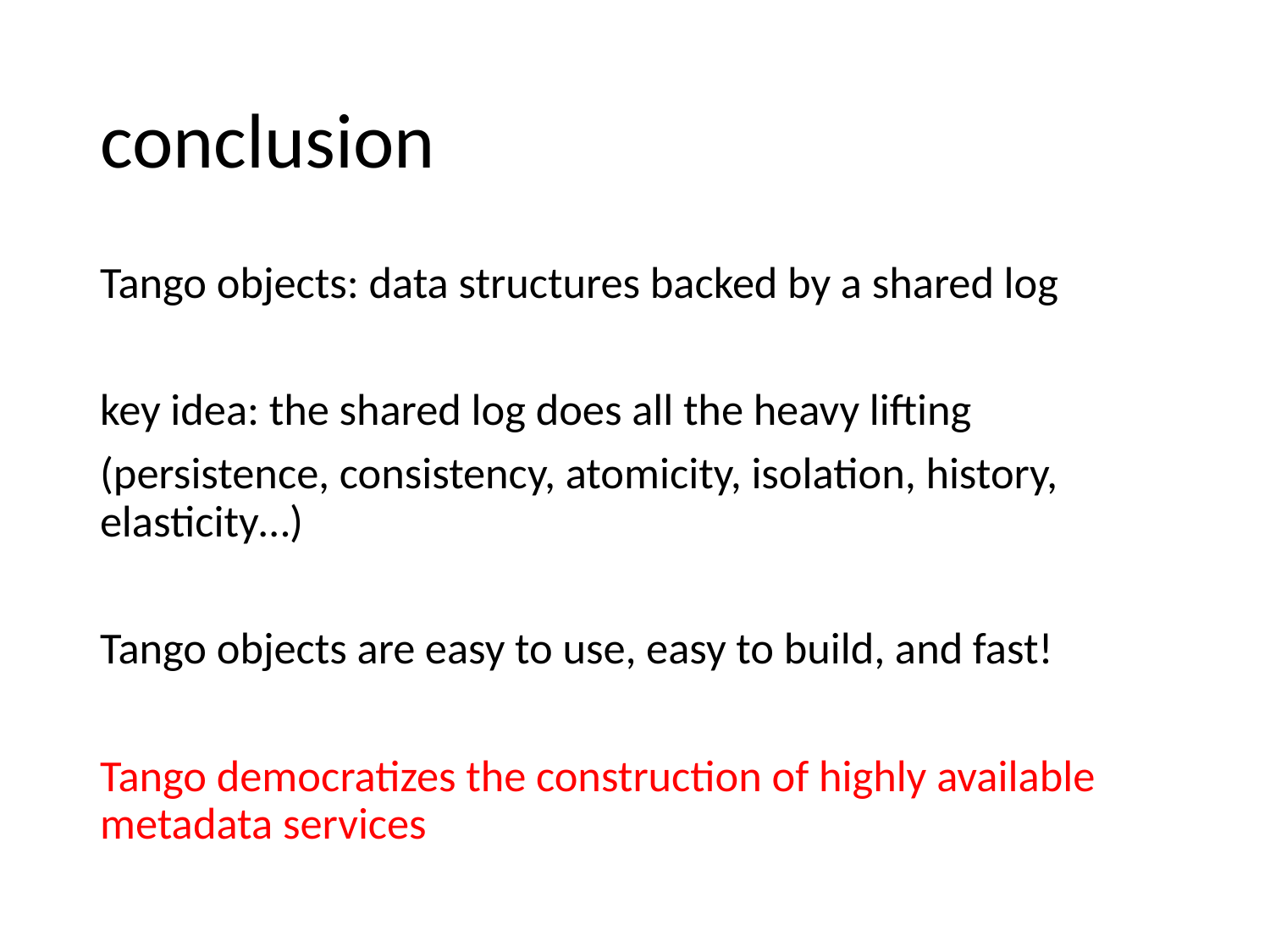

# conclusion
Tango objects: data structures backed by a shared log

key idea: the shared log does all the heavy lifting
(persistence, consistency, atomicity, isolation, history, elasticity…)

Tango objects are easy to use, easy to build, and fast!

Tango democratizes the construction of highly available metadata services